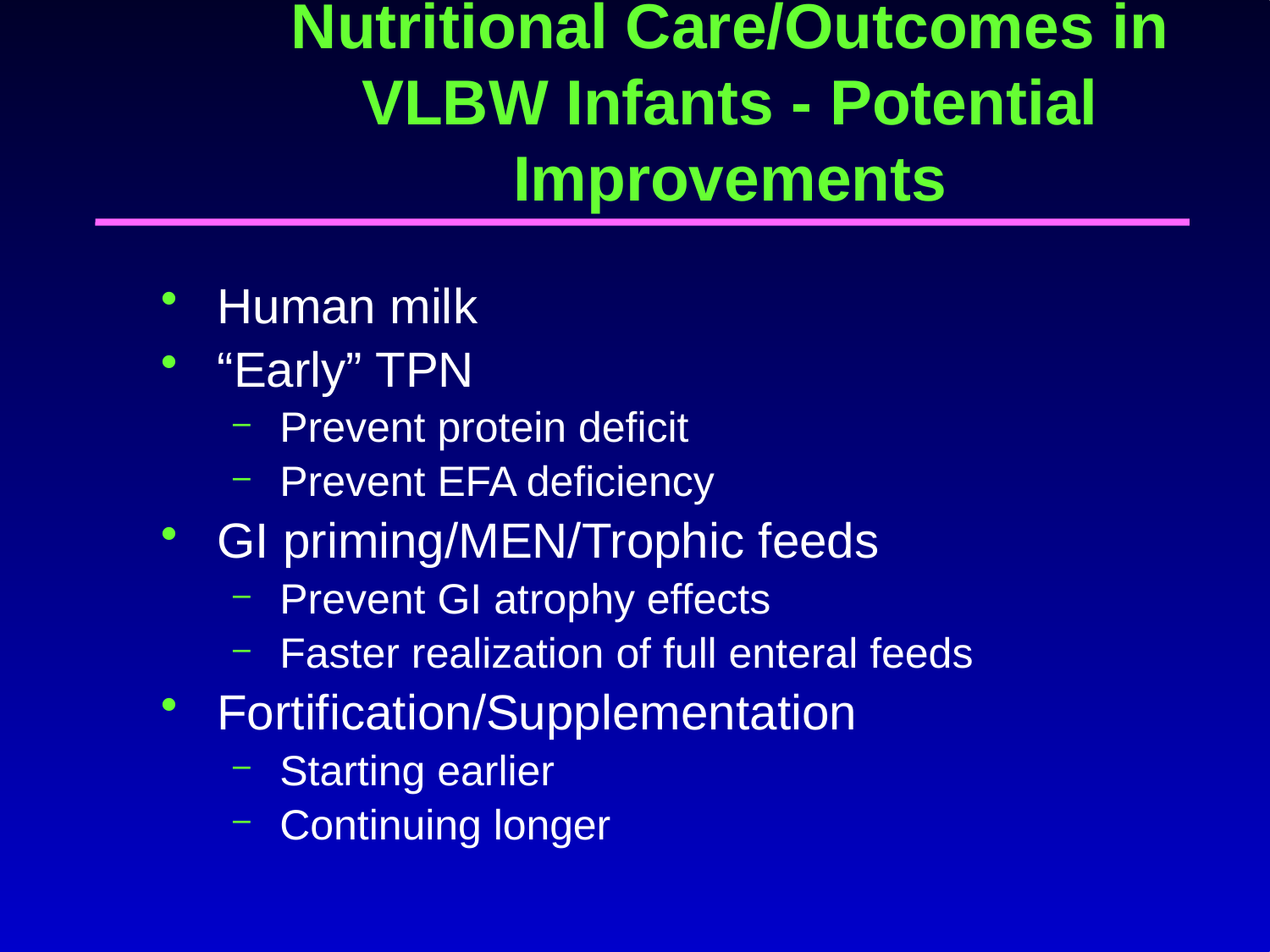

# Nutritional Care/Outcomes in VLBW Infants - Potential Improvements
Human milk
“Early” TPN
Prevent protein deficit
Prevent EFA deficiency
GI priming/MEN/Trophic feeds
Prevent GI atrophy effects
Faster realization of full enteral feeds
Fortification/Supplementation
Starting earlier
Continuing longer